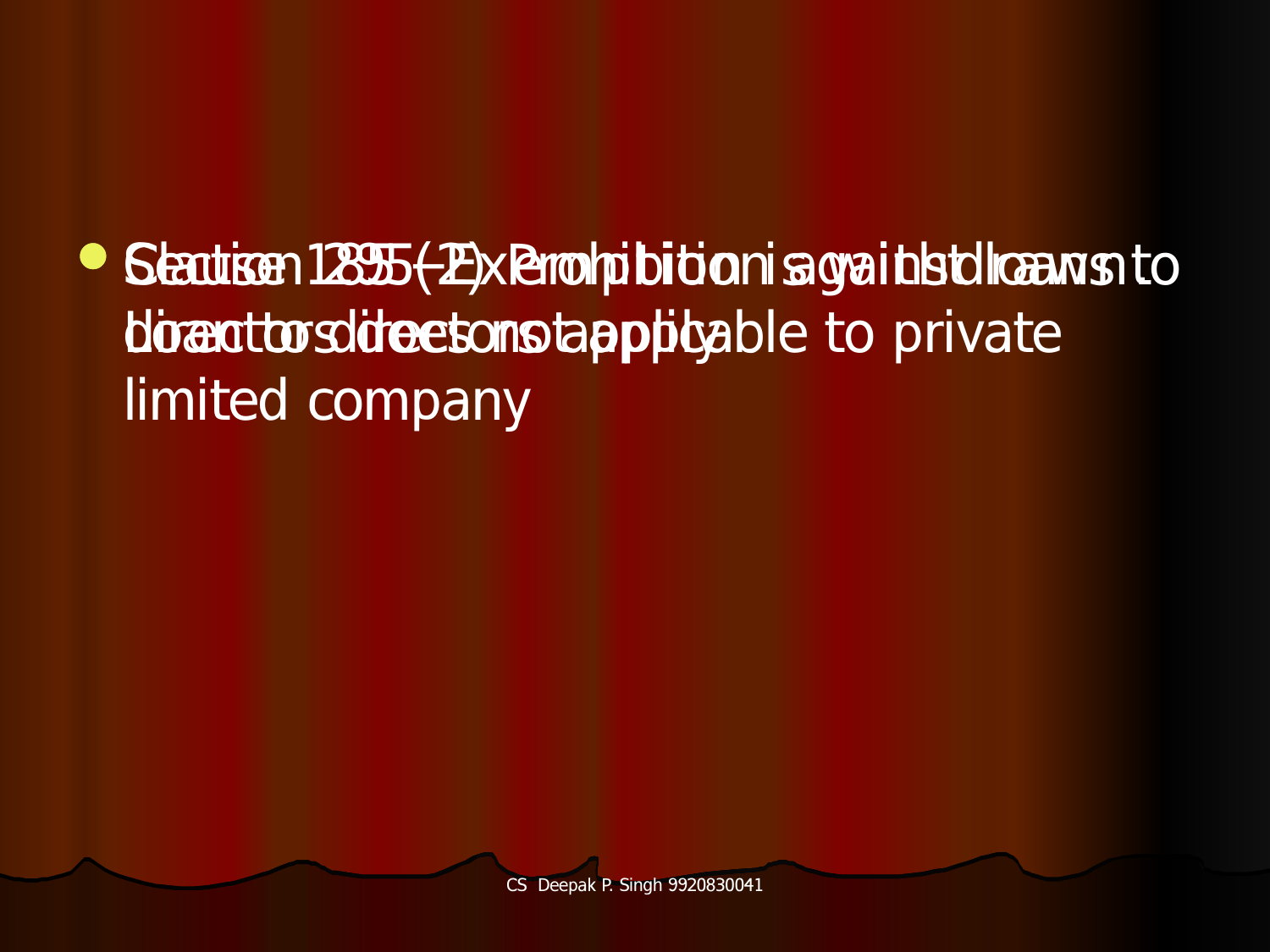

Section 295(2) Prohibition against loans to directors does not apply
Clause 185 –Exemption is withdrawn. Loan to directors applicable to private limited company
CS  Deepak P. Singh 9920830041